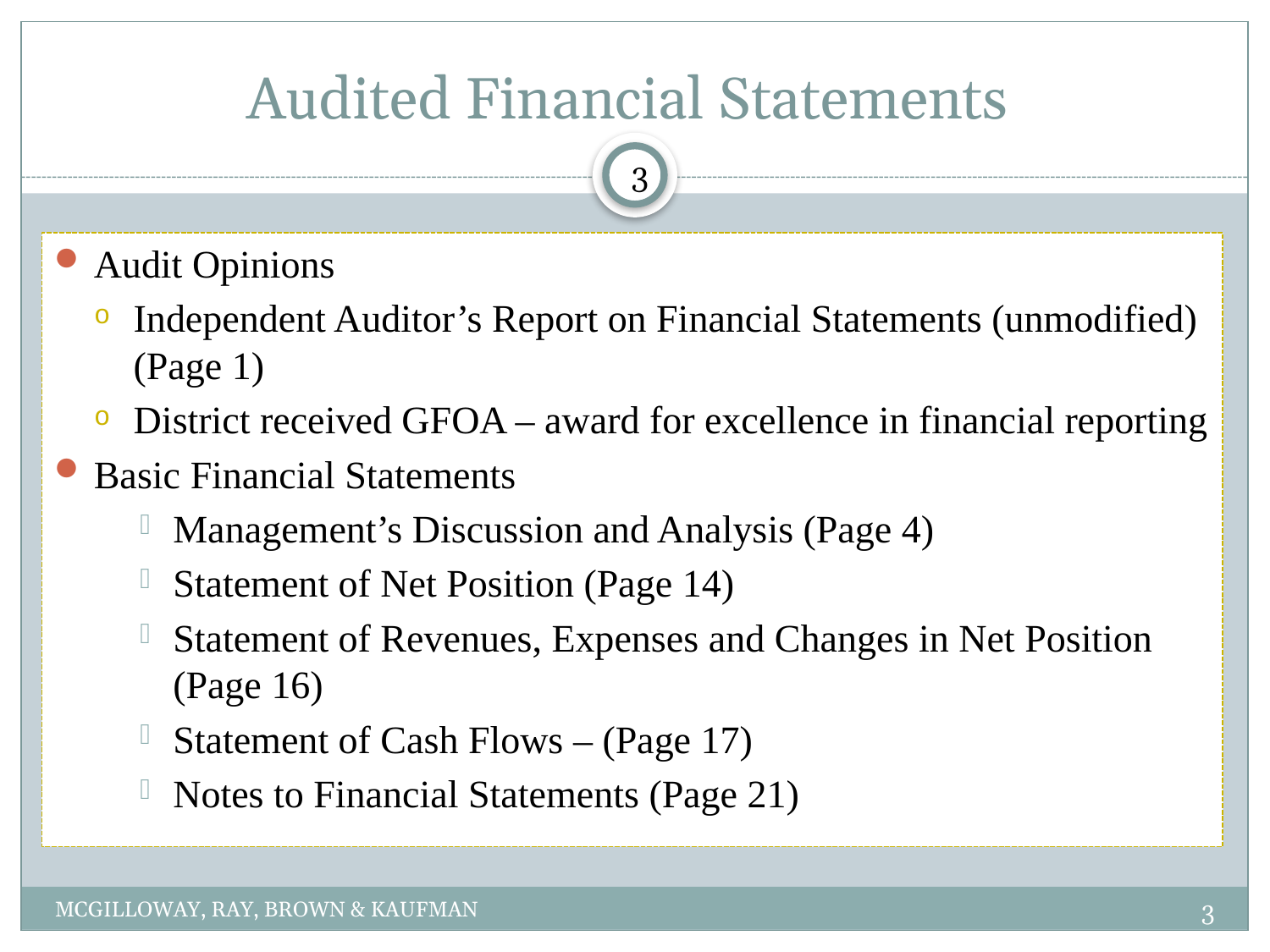

# Audited Financial Statements
3
Audit Opinions
Independent Auditor’s Report on Financial Statements (unmodified) (Page 1)
District received GFOA – award for excellence in financial reporting
Basic Financial Statements
Management’s Discussion and Analysis (Page 4)
Statement of Net Position (Page 14)
Statement of Revenues, Expenses and Changes in Net Position (Page 16)
Statement of Cash Flows – (Page 17)
Notes to Financial Statements (Page 21)

3
MCGILLOWAY, RAY, BROWN & KAUFMAN